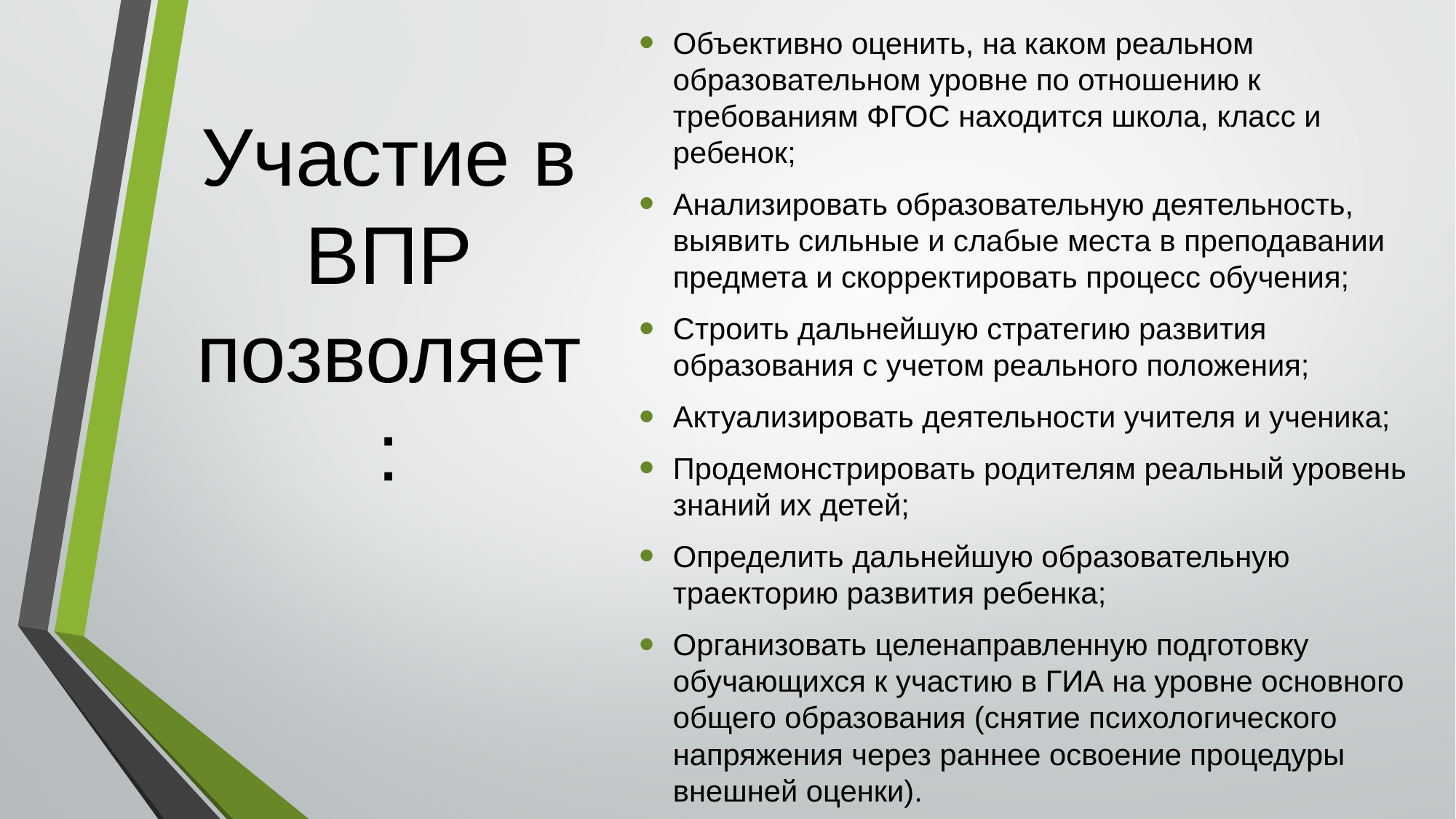

Объективно оценить, на каком реальном образовательном уровне по отношению к требованиям ФГОС находится школа, класс и ребенок;
Анализировать образовательную деятельность, выявить сильные и слабые места в преподавании предмета и скорректировать процесс обучения;
Строить дальнейшую стратегию развития образования с учетом реального положения;
Актуализировать деятельности учителя и ученика;
Продемонстрировать родителям реальный уровень знаний их детей;
Определить дальнейшую образовательную траекторию развития ребенка;
Организовать целенаправленную подготовку обучающихся к участию в ГИА на уровне основного общего образования (снятие психологического напряжения через раннее освоение процедуры внешней оценки).

# Участие в ВПР позволяет: